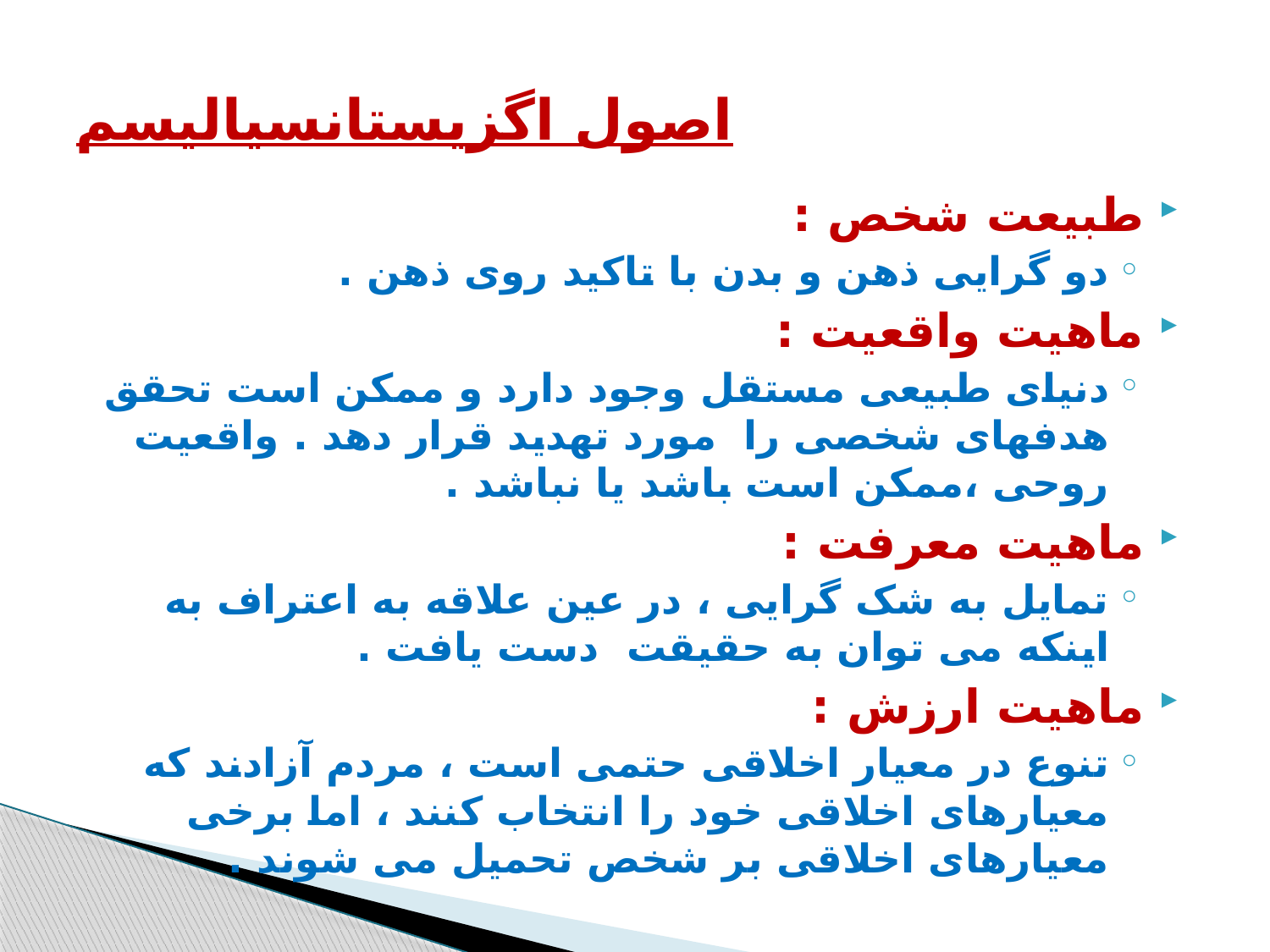

# اصول اگزیستانسیالیسم
طبیعت شخص :
دو گرایی ذهن و بدن با تاکید روی ذهن .
ماهیت واقعیت :
دنیای طبیعی مستقل وجود دارد و ممکن است تحقق هدفهای شخصی را  مورد تهدید قرار دهد . واقعیت روحی ،ممکن است باشد یا نباشد .
ماهیت معرفت :
تمایل به شک گرایی ، در عین علاقه به اعتراف به اینکه می توان به حقیقت  دست یافت .
ماهیت ارزش :
تنوع در معیار اخلاقی حتمی است ، مردم آزادند که معیارهای اخلاقی خود را انتخاب کنند ، اما برخی معیارهای اخلاقی بر شخص تحمیل می شوند .